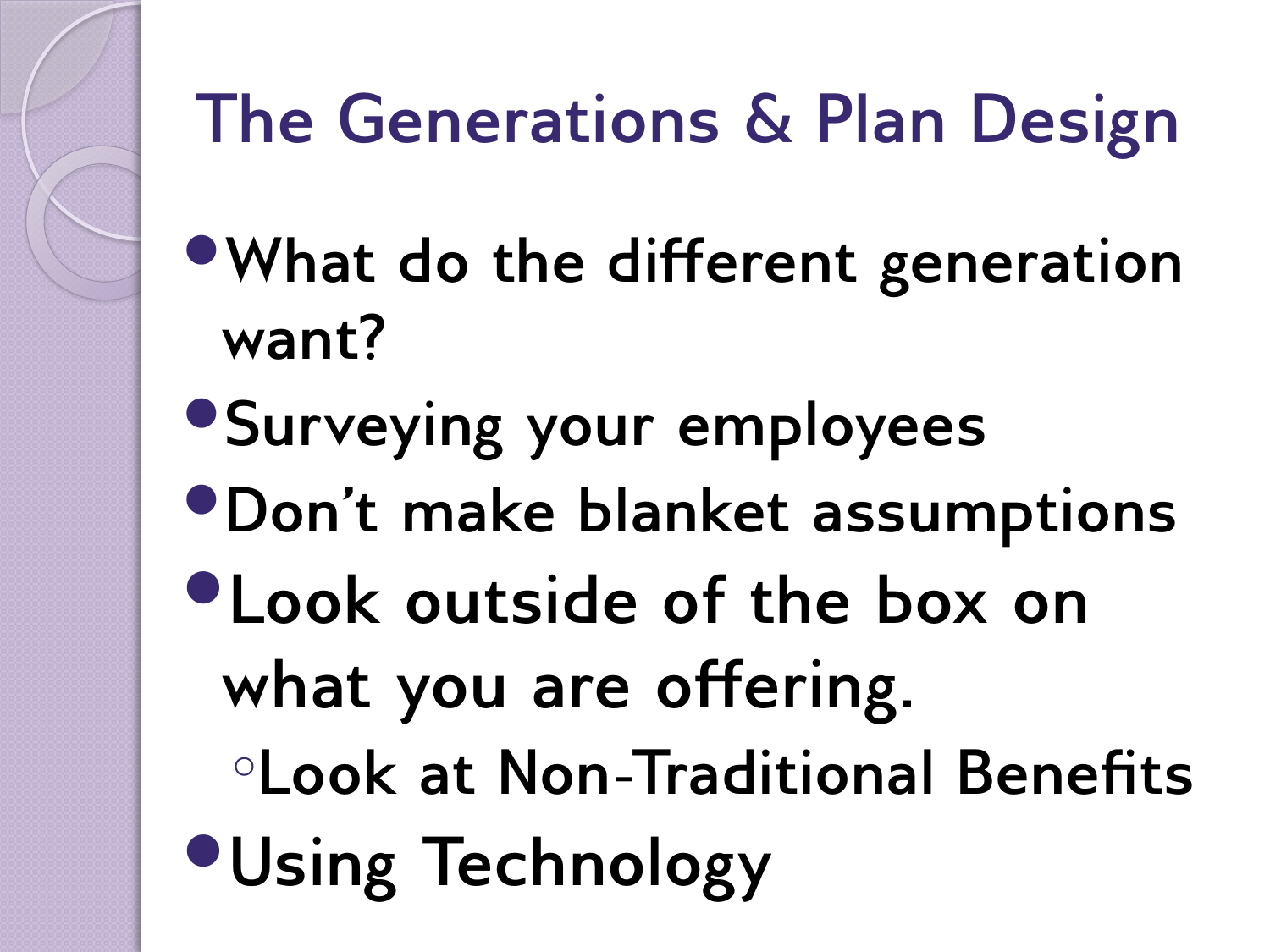

# The Generations & Plan Design
What do the different generation want?
Surveying your employees
Don’t make blanket assumptions
Look outside of the box on what you are offering.
Look at Non-Traditional Benefits
Using Technology